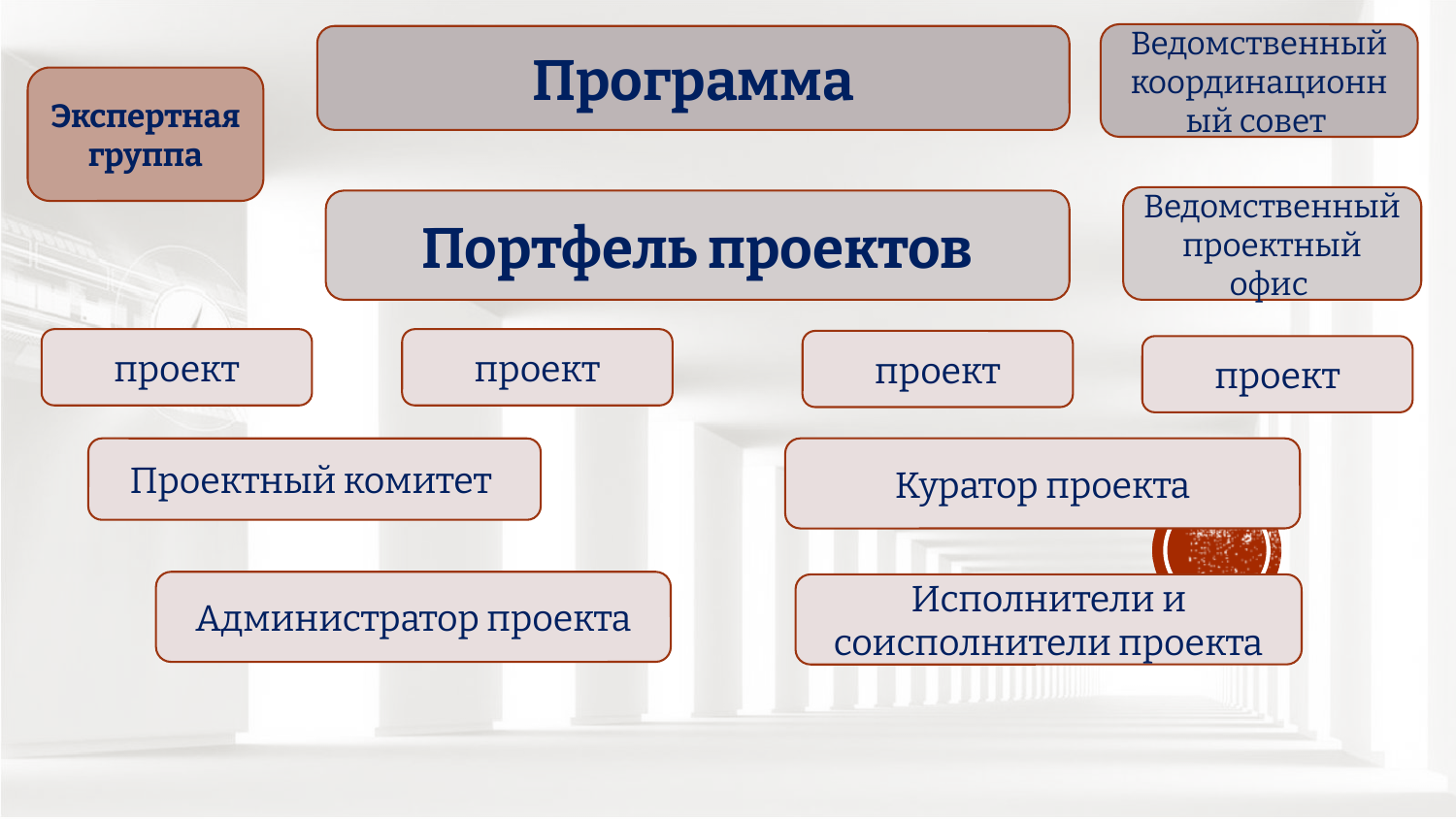

Ведомственный координационный совет
Программа
Экспертная группа
Ведомственный проектный офис
Портфель проектов
проект
проект
проект
проект
Куратор проекта
Проектный комитет
Администратор проекта
Исполнители и соисполнители проекта